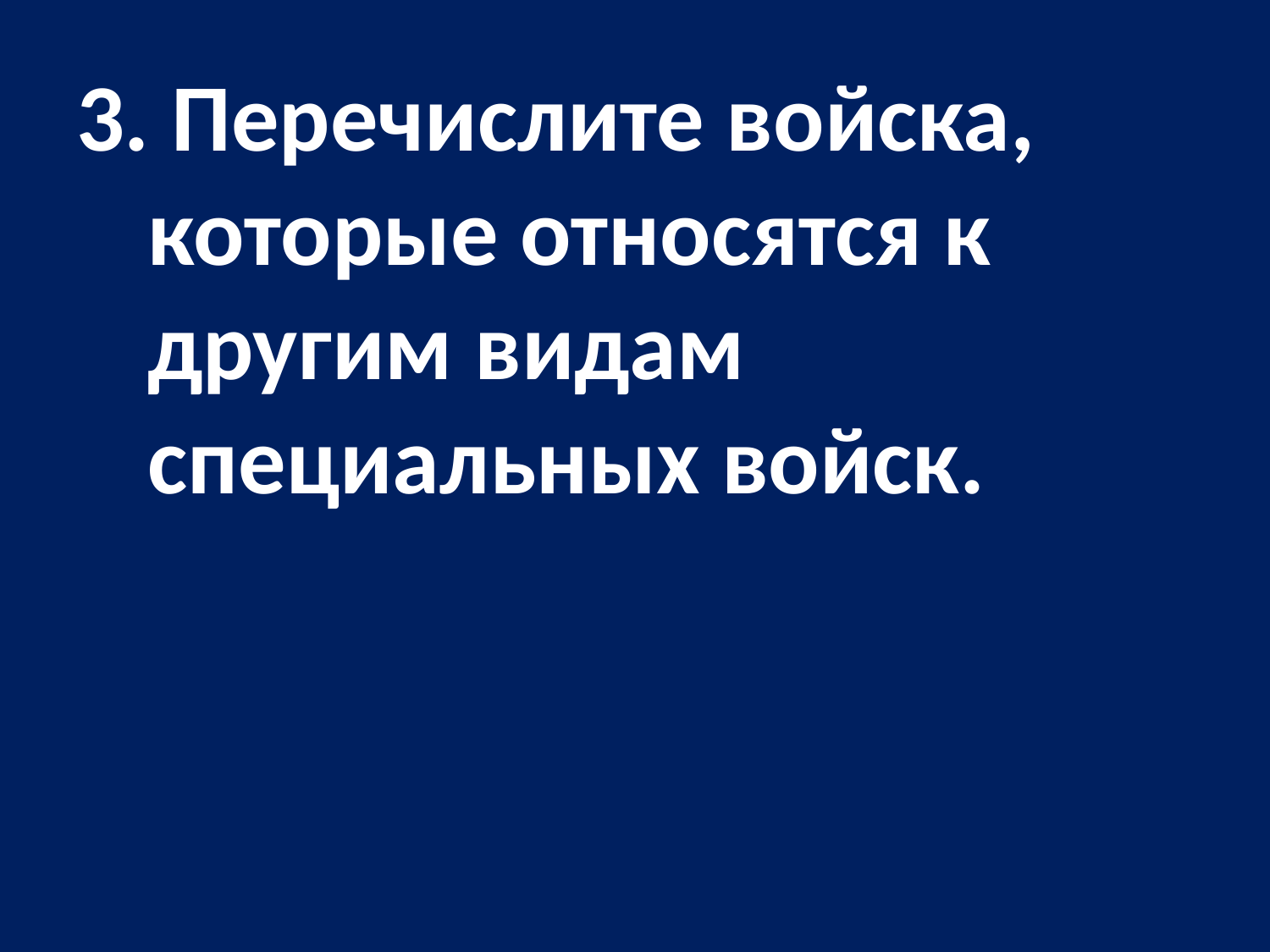

#
3. Перечислите войска, которые относятся к другим видам специальных войск.